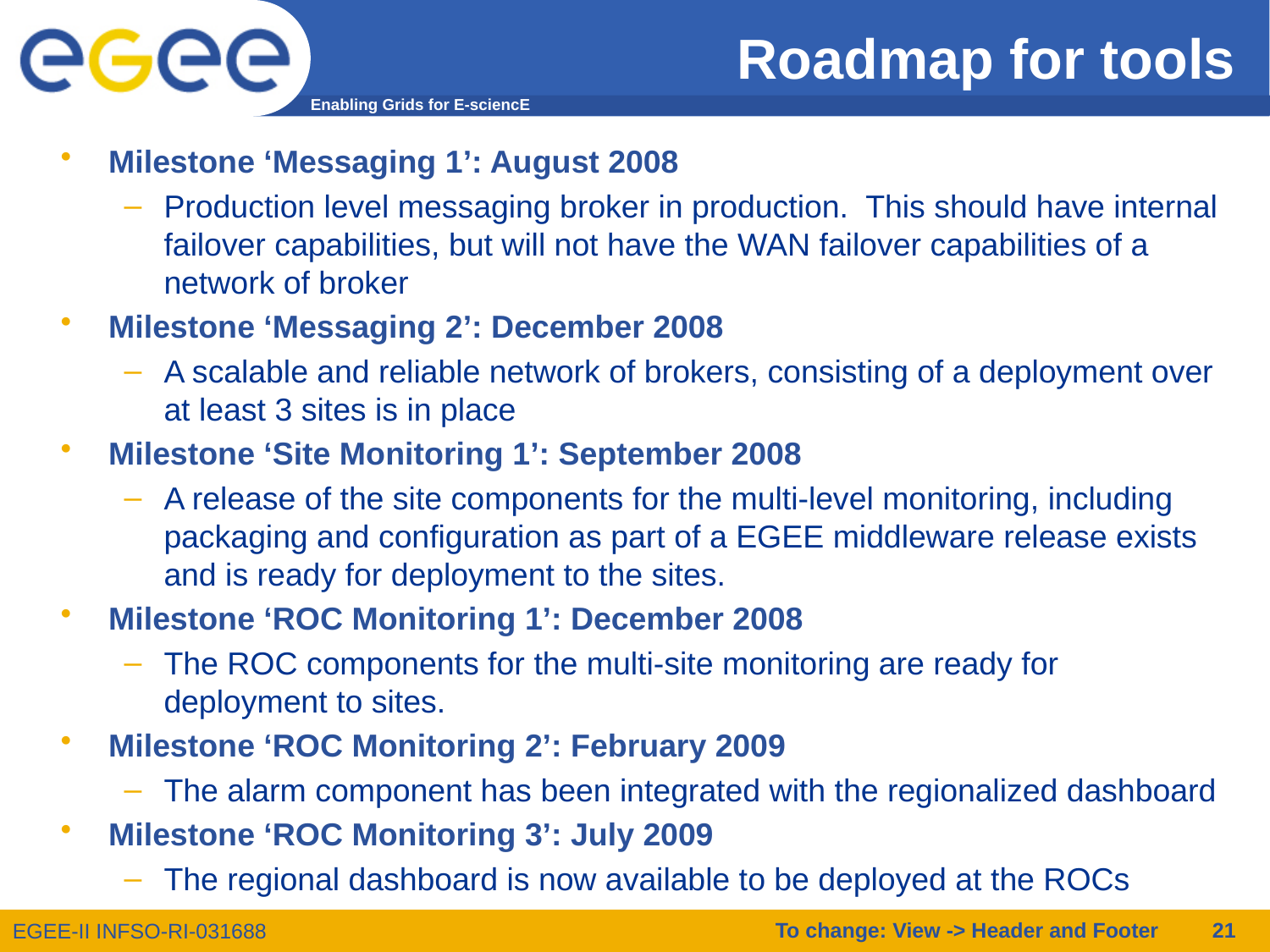

# Roadmap for tools
Milestone ‘Messaging 1’: August 2008
Production level messaging broker in production.  This should have internal failover capabilities, but will not have the WAN failover capabilities of a network of broker
Milestone ‘Messaging 2’: December 2008
A scalable and reliable network of brokers, consisting of a deployment over at least 3 sites is in place
Milestone ‘Site Monitoring 1’: September 2008
A release of the site components for the multi-level monitoring, including packaging and configuration as part of a EGEE middleware release exists and is ready for deployment to the sites.
Milestone ‘ROC Monitoring 1’: December 2008
The ROC components for the multi-site monitoring are ready for deployment to sites.
Milestone ‘ROC Monitoring 2’: February 2009
The alarm component has been integrated with the regionalized dashboard
Milestone ‘ROC Monitoring 3’: July 2009
The regional dashboard is now available to be deployed at the ROCs

To change: View -> Header and Footer
21